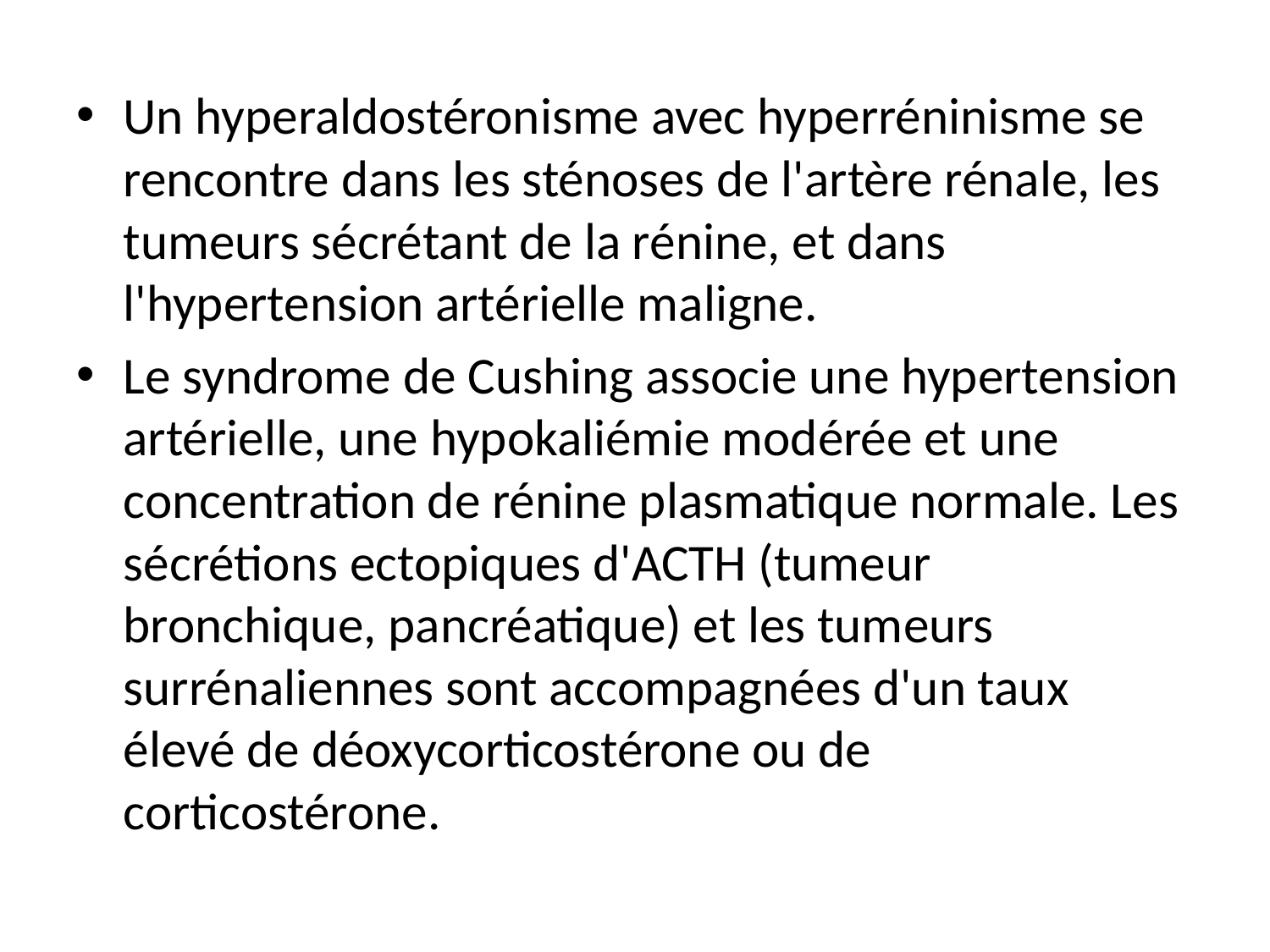

Un hyperaldostéronisme avec hyperréninisme se rencontre dans les sténoses de l'artère rénale, les tumeurs sécrétant de la rénine, et dans l'hypertension artérielle maligne.
Le syndrome de Cushing associe une hypertension artérielle, une hypokaliémie modérée et une concentration de rénine plasmatique normale. Les sécrétions ectopiques d'ACTH (tumeur bronchique, pancréatique) et les tumeurs surrénaliennes sont accompagnées d'un taux élevé de déoxycorticostérone ou de corticostérone.